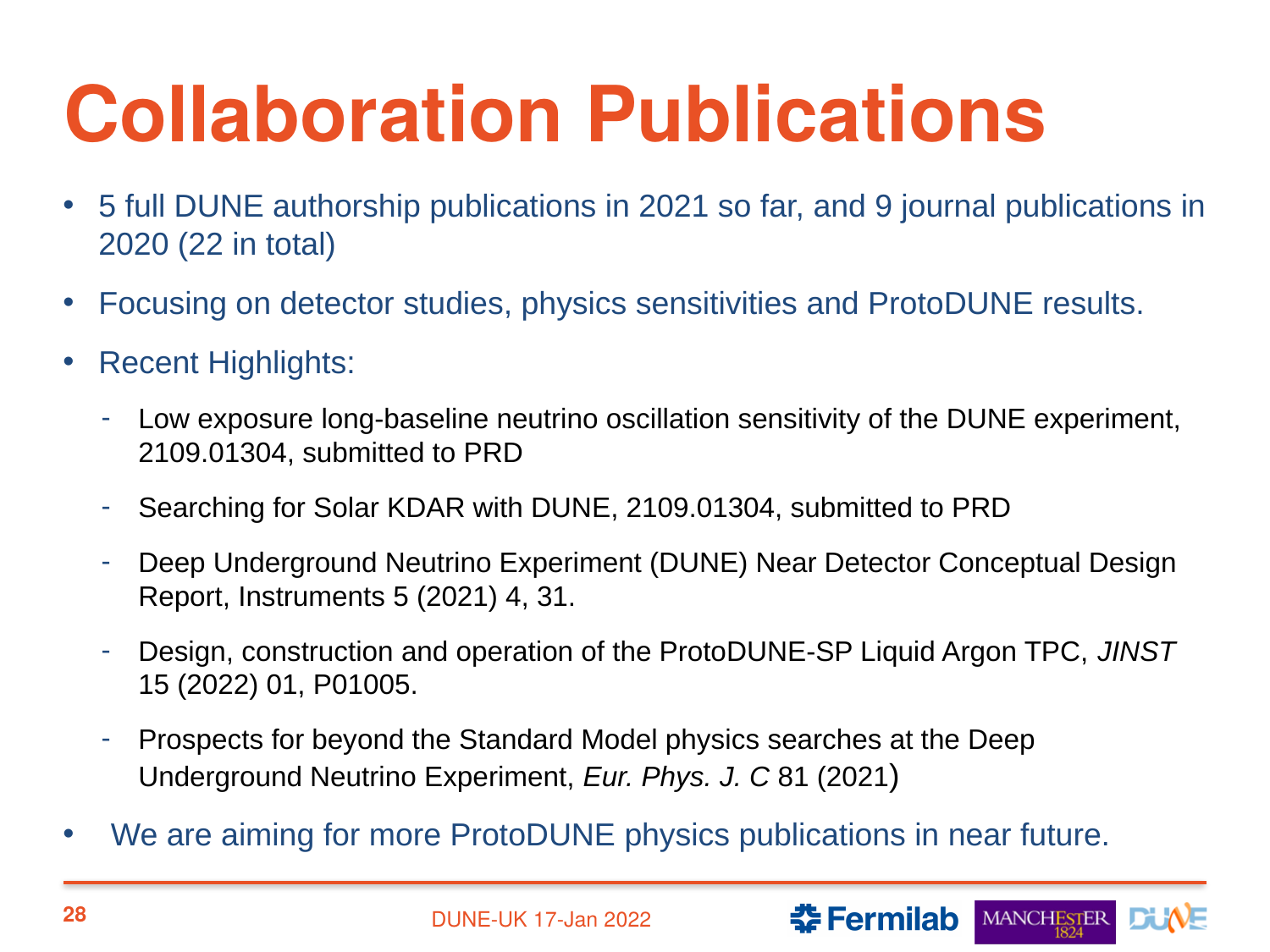

# Collaboration Publications
5 full DUNE authorship publications in 2021 so far, and 9 journal publications in 2020 (22 in total)
Focusing on detector studies, physics sensitivities and ProtoDUNE results.
Recent Highlights:
Low exposure long-baseline neutrino oscillation sensitivity of the DUNE experiment, 2109.01304, submitted to PRD
Searching for Solar KDAR with DUNE, 2109.01304, submitted to PRD
Deep Underground Neutrino Experiment (DUNE) Near Detector Conceptual Design Report, Instruments 5 (2021) 4, 31.
Design, construction and operation of the ProtoDUNE-SP Liquid Argon TPC, JINST 15 (2022) 01, P01005.
Prospects for beyond the Standard Model physics searches at the Deep Underground Neutrino Experiment, Eur. Phys. J. C 81 (2021)
We are aiming for more ProtoDUNE physics publications in near future.

28
DUNE-UK 17-Jan 2022